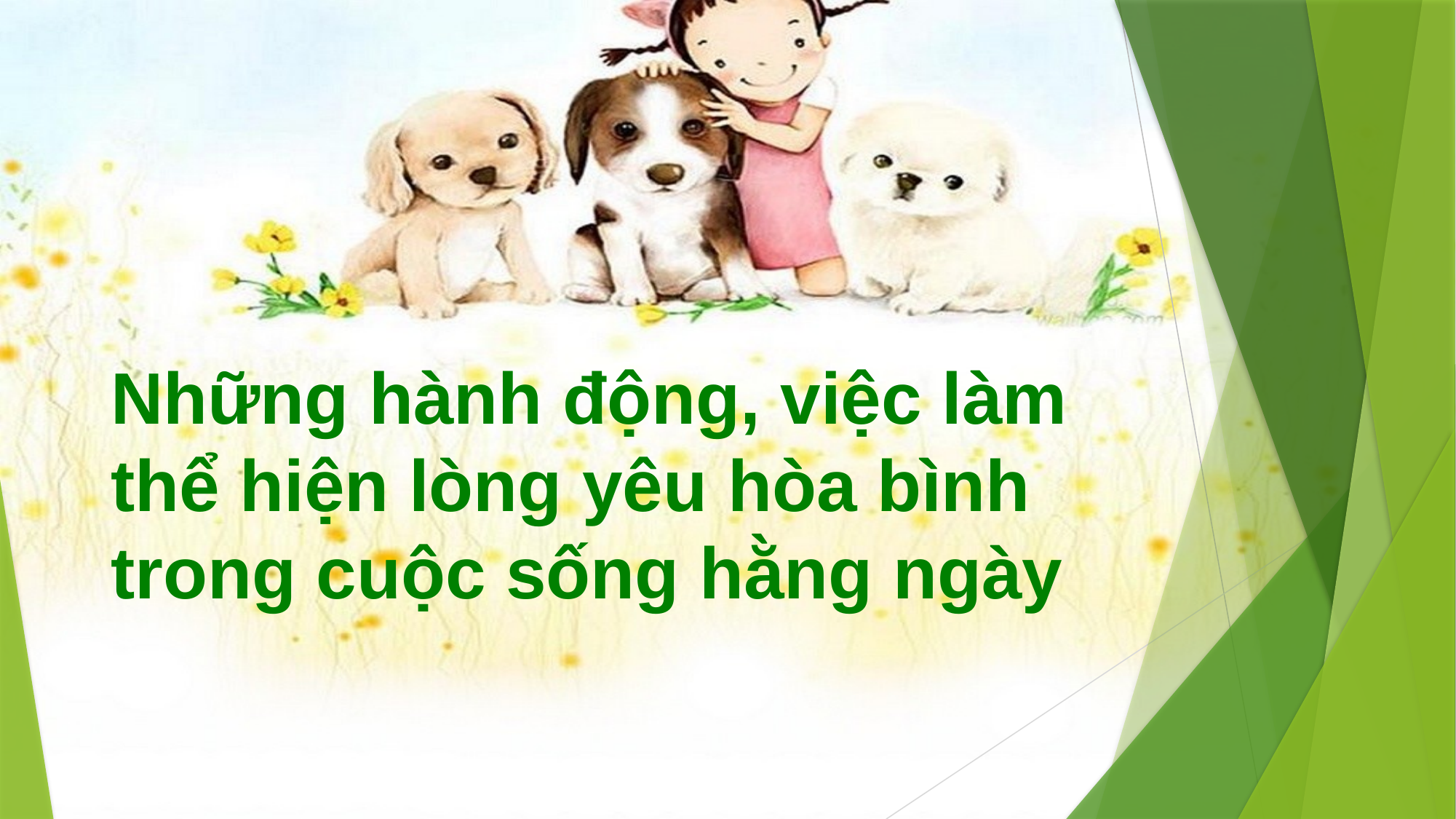

Những hành động, việc làm thể hiện lòng yêu hòa bình trong cuộc sống hằng ngày